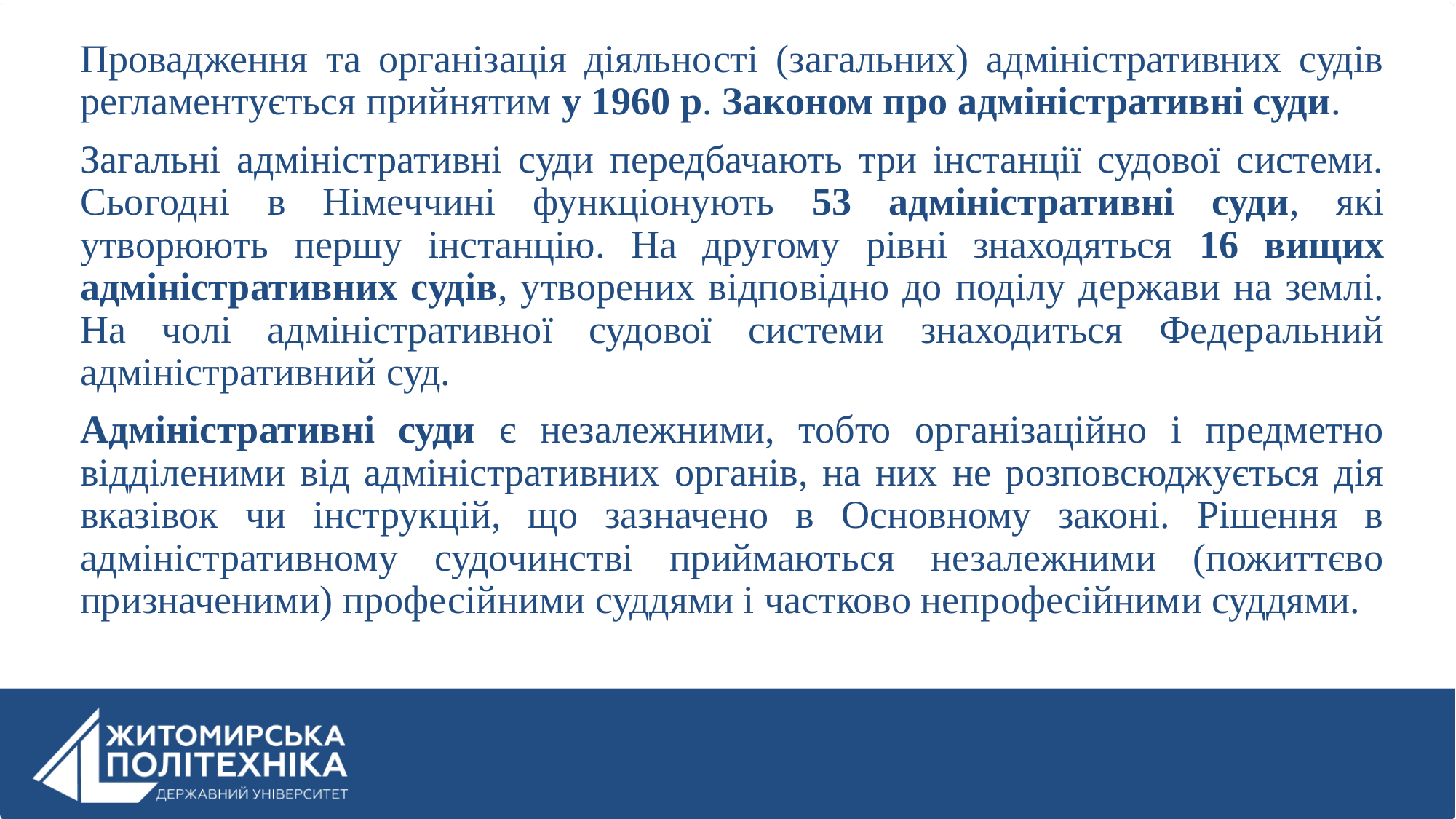

Провадження та організація діяльності (загальних) адміністративних судів регламентується прийнятим у 1960 р. Законом про адміністративні суди.
Загальні адміністративні суди передбачають три інстанції судової системи. Сьогодні в Німеччині функціонують 53 адміністративні суди, які утворюють першу інстанцію. На другому рівні знаходяться 16 вищих адміністративних судів, утворених відповідно до поділу держави на землі. На чолі адміністративної судової системи знаходиться Федеральний адміністративний суд.
Адміністративні суди є незалежними, тобто організаційно і предметно відділеними від адміністративних органів, на них не розповсюджується дія вказівок чи інструкцій, що зазначено в Основному законі. Рішення в адміністративному судочинстві приймаються незалежними (пожиттєво призначеними) професійними суддями і частково непрофесійними суддями.